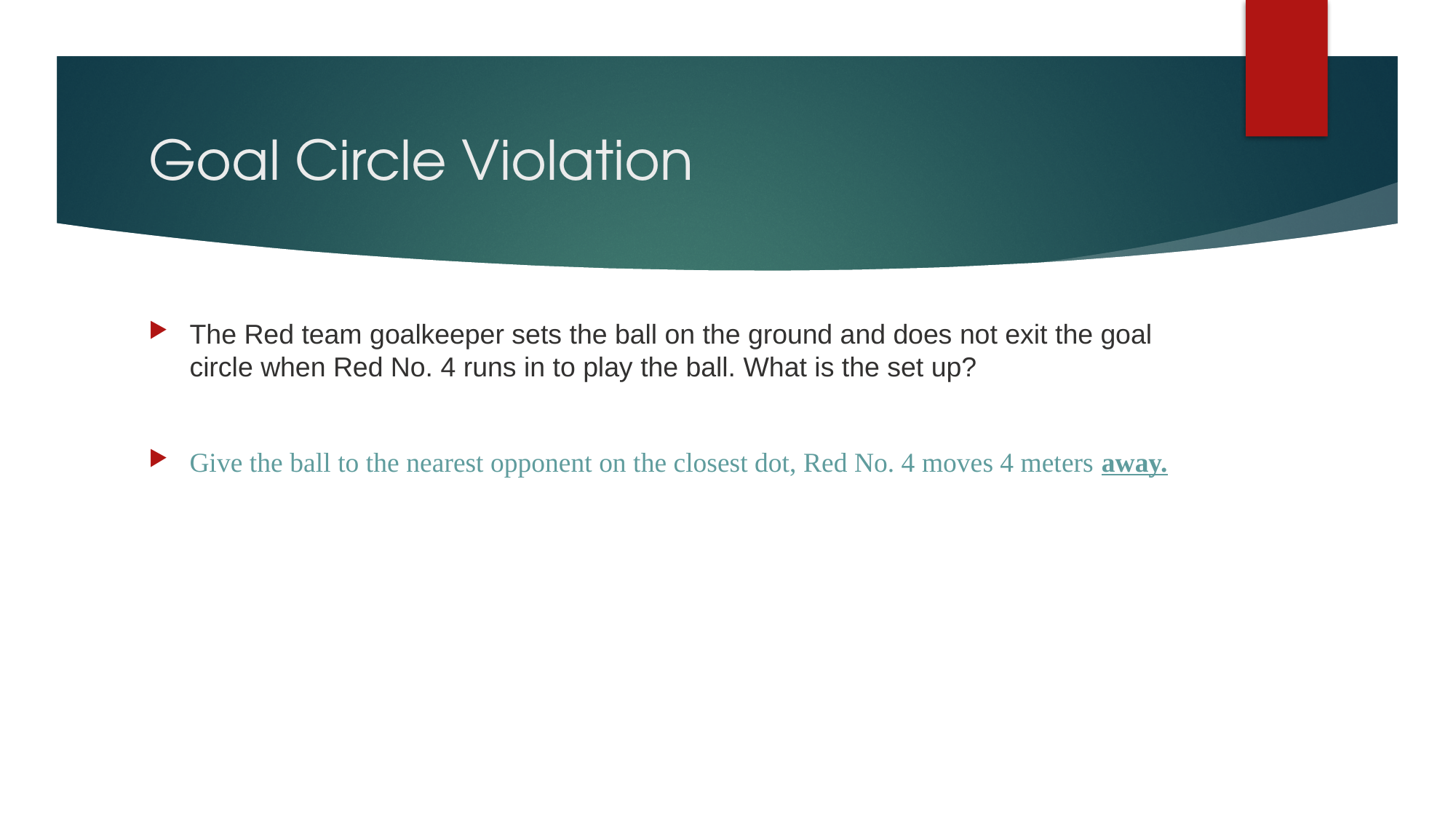

# Goal Circle Violation
The Red team goalkeeper sets the ball on the ground and does not exit the goal circle when Red No. 4 runs in to play the ball. What is the set up?

Give the ball to the nearest opponent on the closest dot, Red No. 4 moves 4 meters away.